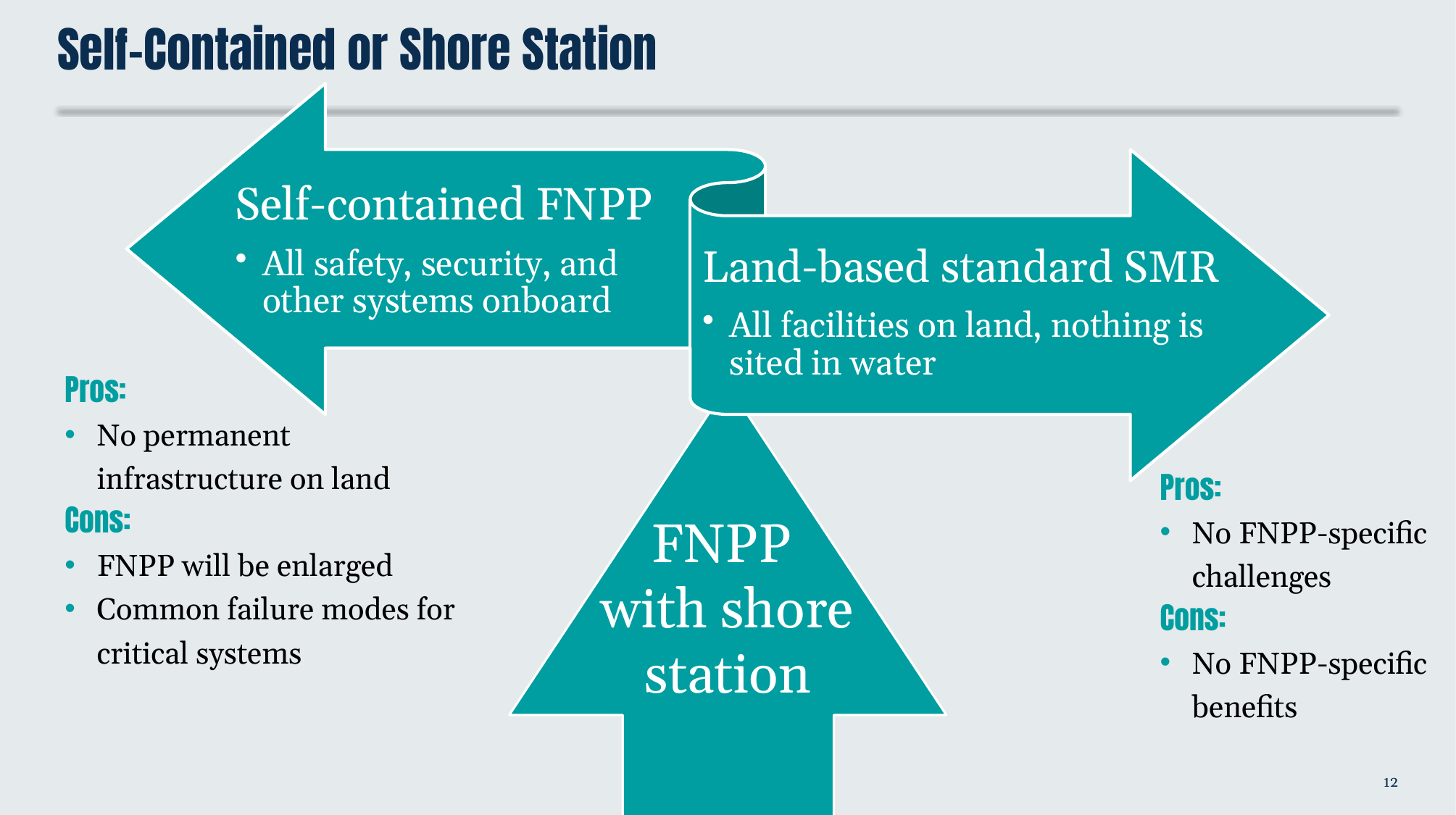

# Self-Contained or Shore Station
Self-contained FNPP
All safety, security, and other systems onboard
Land-based standard SMR
All facilities on land, nothing is sited in water
Pros:
No permanent infrastructure on land
Cons:
FNPP will be enlarged
Common failure modes for critical systems
FNPP
with shore station
Pros:
No FNPP-specific challenges
Cons:
No FNPP-specific benefits
12